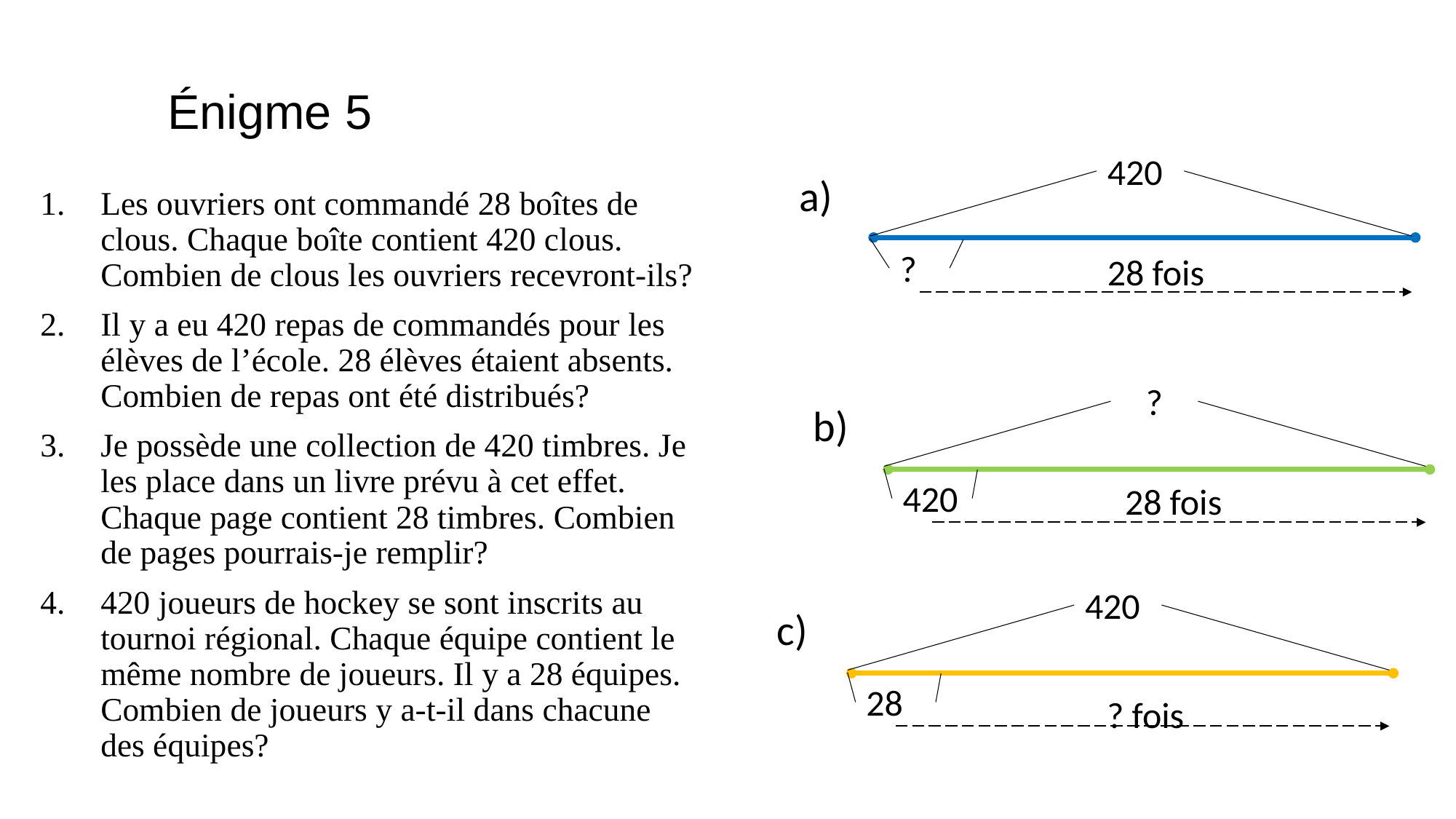

Énigme 5
420
?
28 fois
a)
Les ouvriers ont commandé 28 boîtes de clous. Chaque boîte contient 420 clous. Combien de clous les ouvriers recevront-ils?
Il y a eu 420 repas de commandés pour les élèves de l’école. 28 élèves étaient absents. Combien de repas ont été distribués?
Je possède une collection de 420 timbres. Je les place dans un livre prévu à cet effet. Chaque page contient 28 timbres. Combien de pages pourrais-je remplir?
420 joueurs de hockey se sont inscrits au tournoi régional. Chaque équipe contient le même nombre de joueurs. Il y a 28 équipes. Combien de joueurs y a-t-il dans chacune des équipes?

?
420
28 fois
b)
420
28
? fois
c)